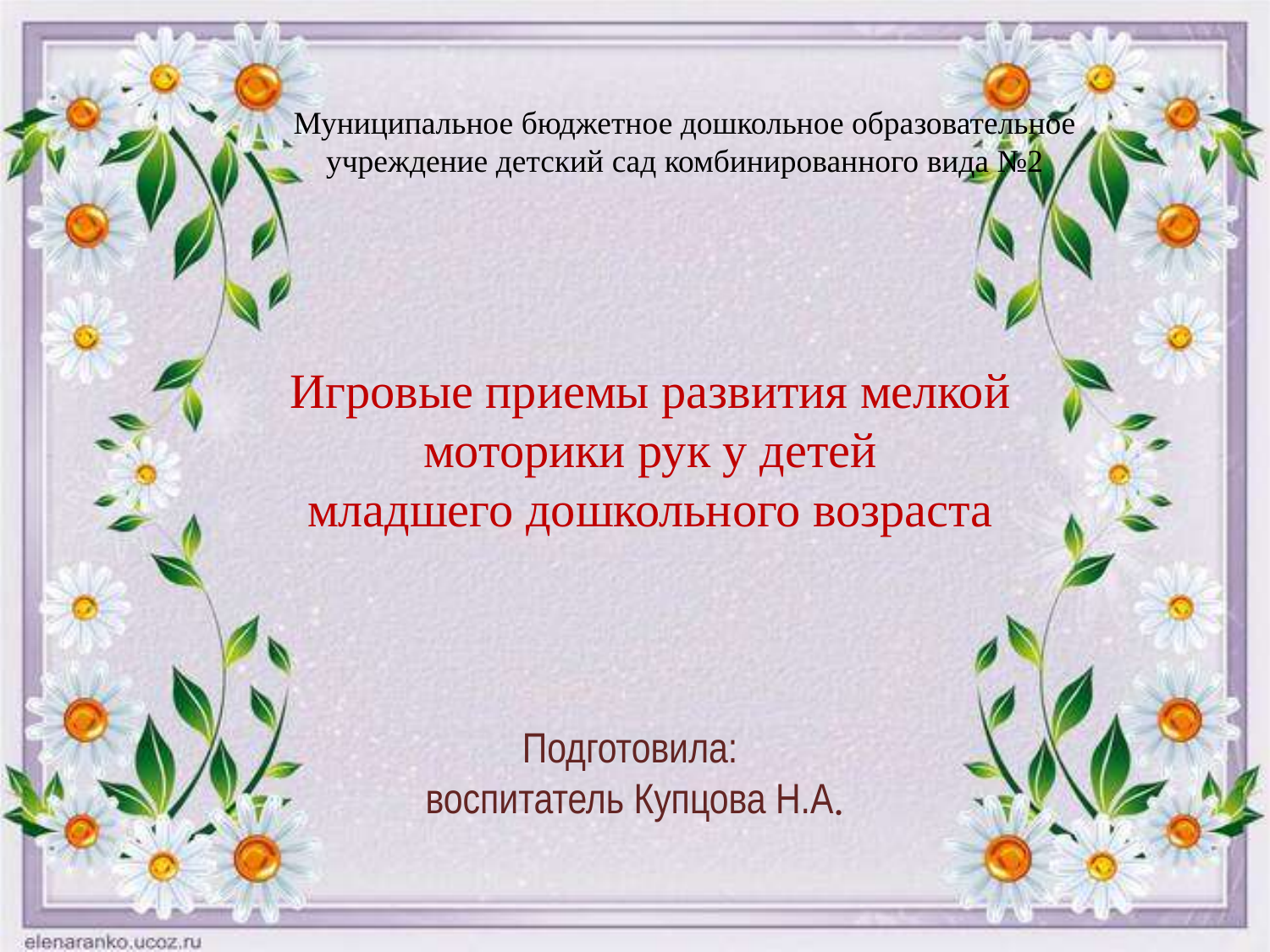

Муниципальное бюджетное дошкольное образовательное учреждение детский сад комбинированного вида №2
# Игровые приемы развития мелкой моторики рук у детей младшего дошкольного возраста
Подготовила:
воспитатель Купцова Н.А.